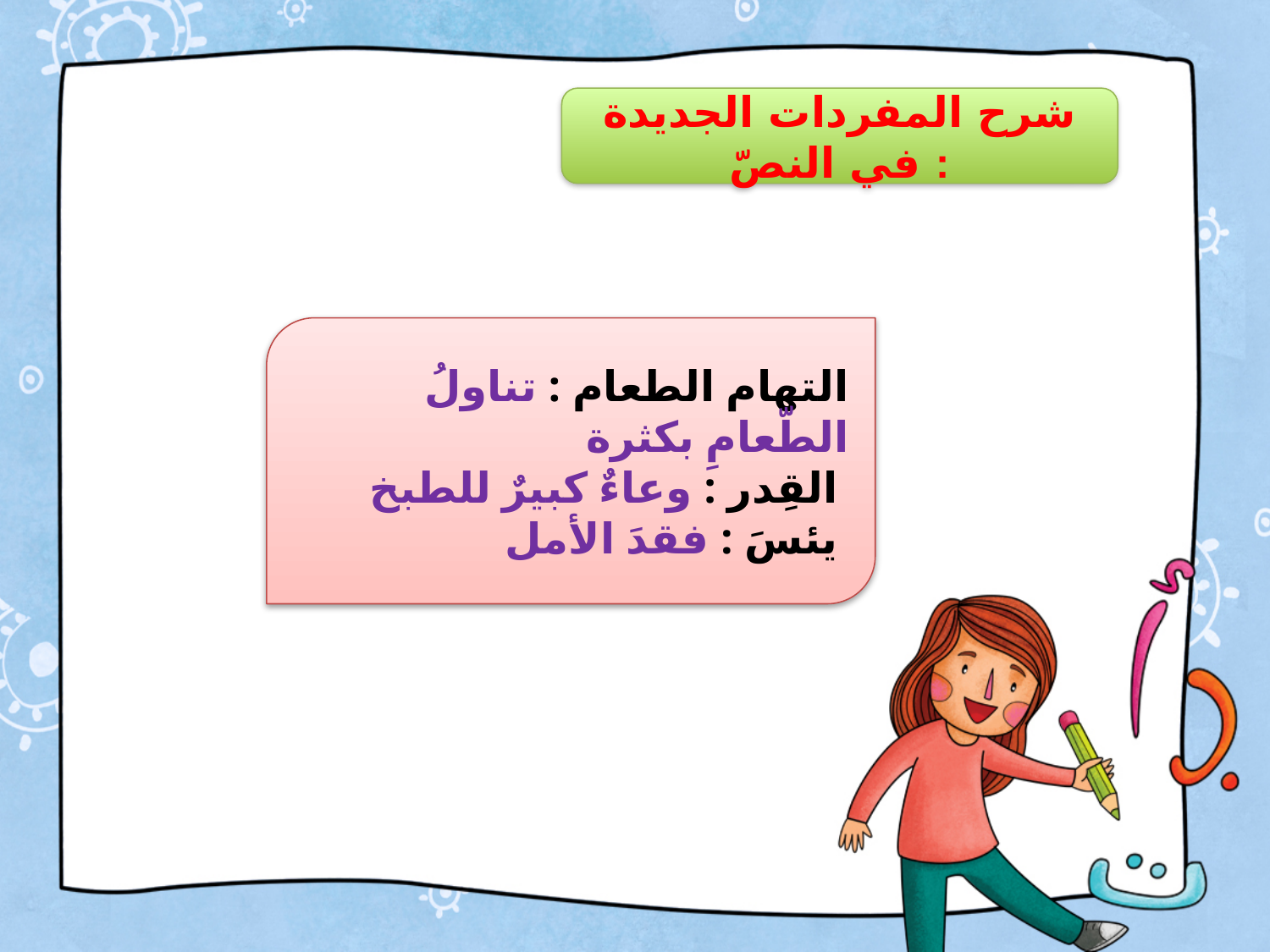

شرح المفردات الجديدة في النصّ :
التهام الطعام : تناولُ الطّعامِ بكثرة
القِدر : وعاءٌ كبيرٌ للطبخ
يئسَ : فقدَ الأمل